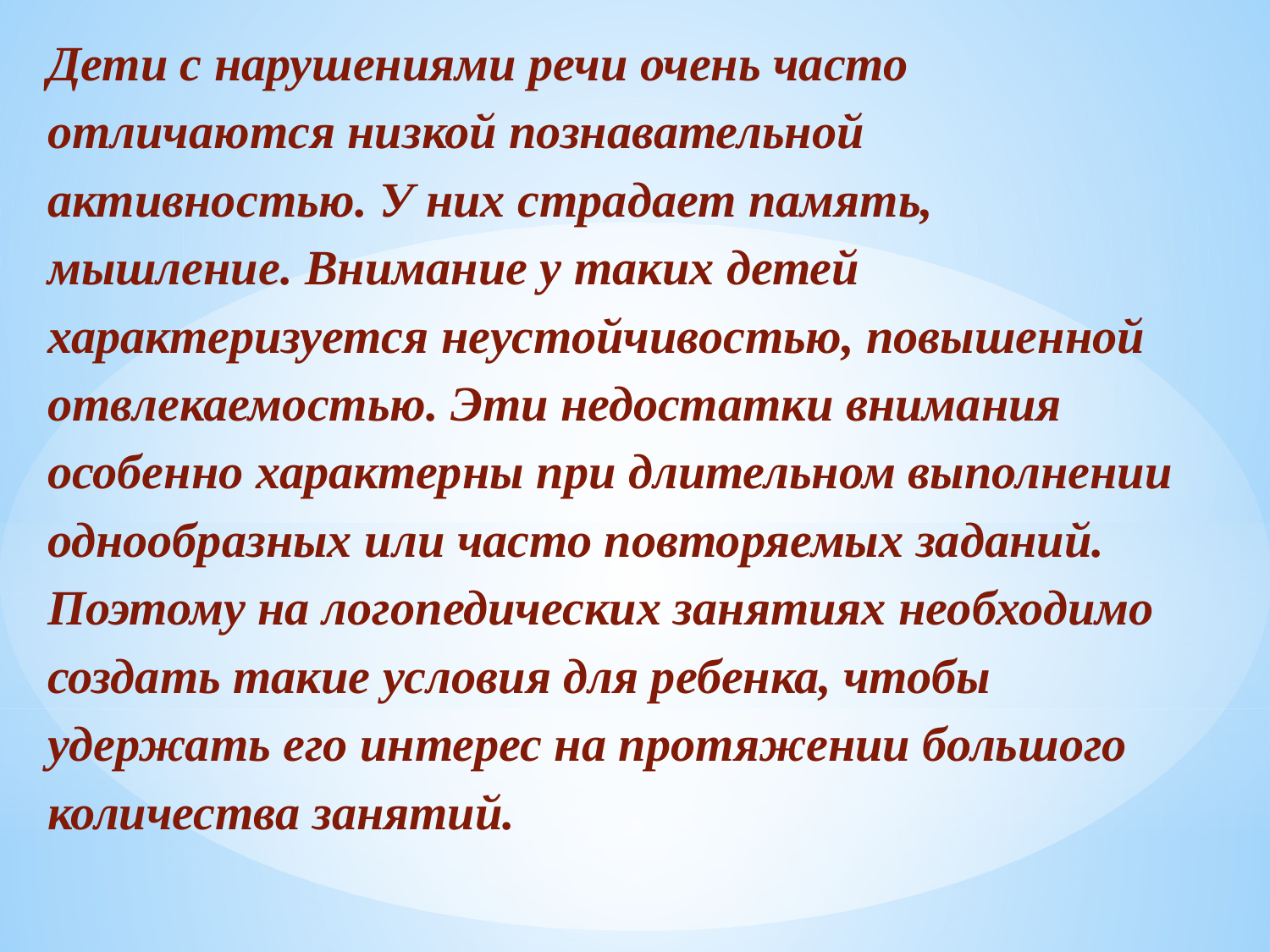

Дети с нарушениями речи очень часто отличаются низкой познавательной активностью. У них страдает память, мышление. Внимание у таких детей характеризуется неустойчивостью, повышенной отвлекаемостью. Эти недостатки внимания особенно характерны при длительном выполнении однообразных или часто повторяемых заданий. Поэтому на логопедических занятиях необходимо создать такие условия для ребенка, чтобы удержать его интерес на протяжении большого количества занятий.